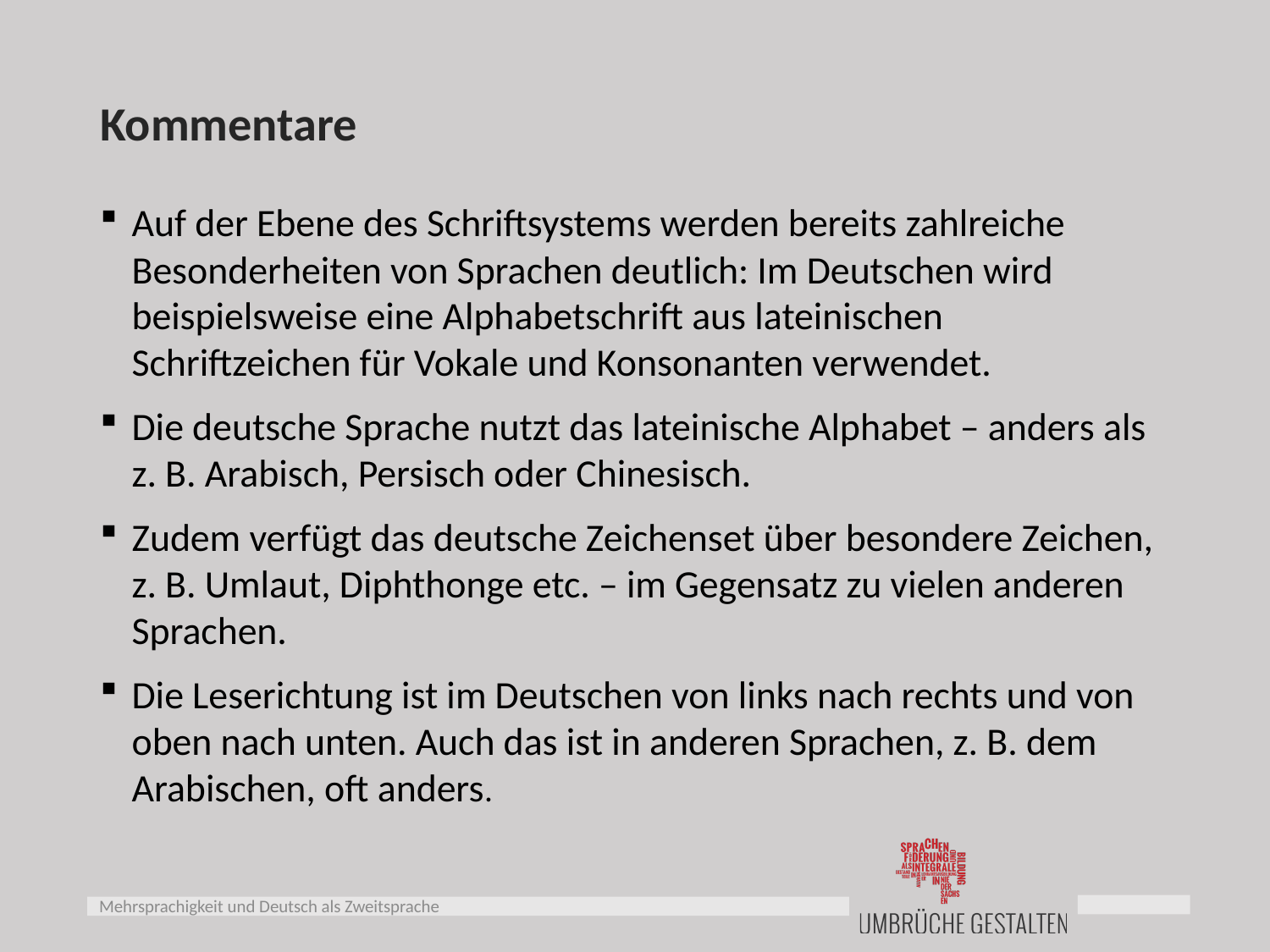

# Kommentare
Auf der Ebene des Schriftsystems werden bereits zahlreiche Besonderheiten von Sprachen deutlich: Im Deutschen wird beispielsweise eine Alphabetschrift aus lateinischen Schriftzeichen für Vokale und Konsonanten verwendet.
Die deutsche Sprache nutzt das lateinische Alphabet – anders als z. B. Arabisch, Persisch oder Chinesisch.
Zudem verfügt das deutsche Zeichenset über besondere Zeichen, z. B. Umlaut, Diphthonge etc. – im Gegensatz zu vielen anderen Sprachen.
Die Leserichtung ist im Deutschen von links nach rechts und von oben nach unten. Auch das ist in anderen Sprachen, z. B. dem Arabischen, oft anders.

12
Mehrsprachigkeit und Deutsch als Zweitsprache